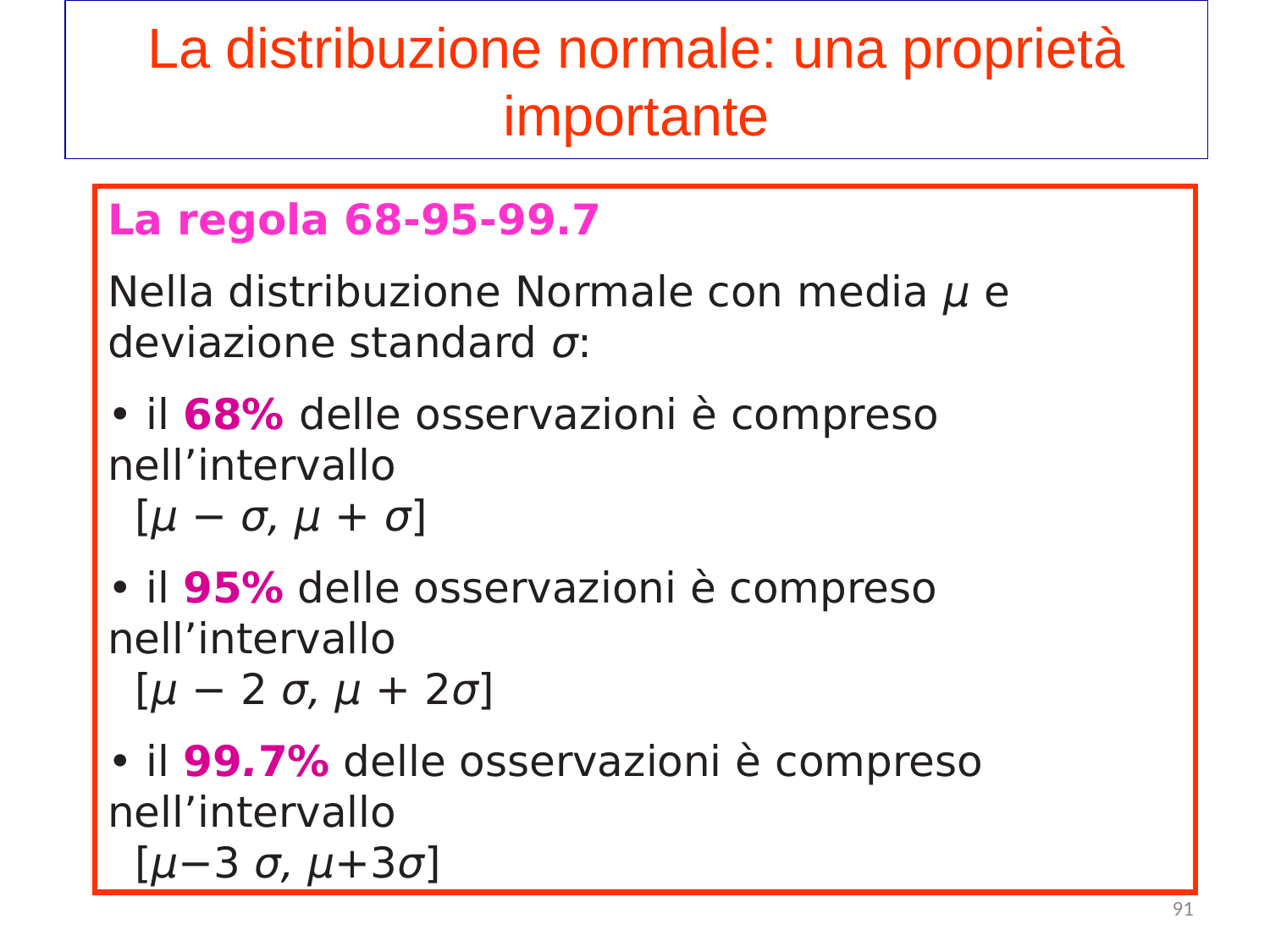

La distribuzione normale: una proprietà importante
La regola 68-95-99.7
Nella distribuzione Normale con media µ e deviazione standard σ:
• il 68% delle osservazioni è compreso nell’intervallo
  [µ − σ, µ + σ]
• il 95% delle osservazioni è compreso nell’intervallo
  [µ − 2 σ, µ + 2σ]
• il 99.7% delle osservazioni è compreso nell’intervallo
  [µ−3 σ, µ+3σ]
91